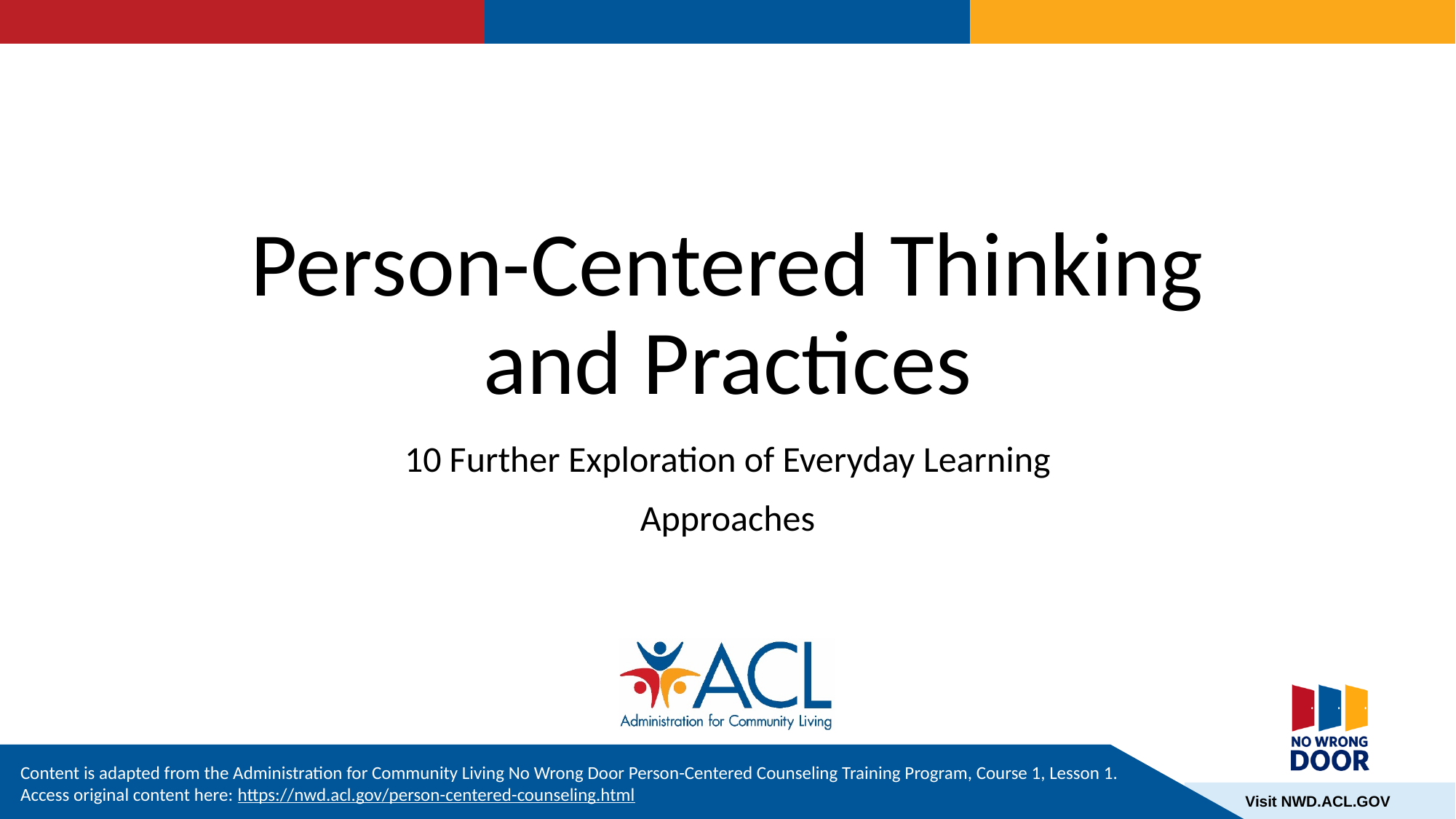

# Person-Centered Thinking and Practices
10 Further Exploration of Everyday Learning
Approaches